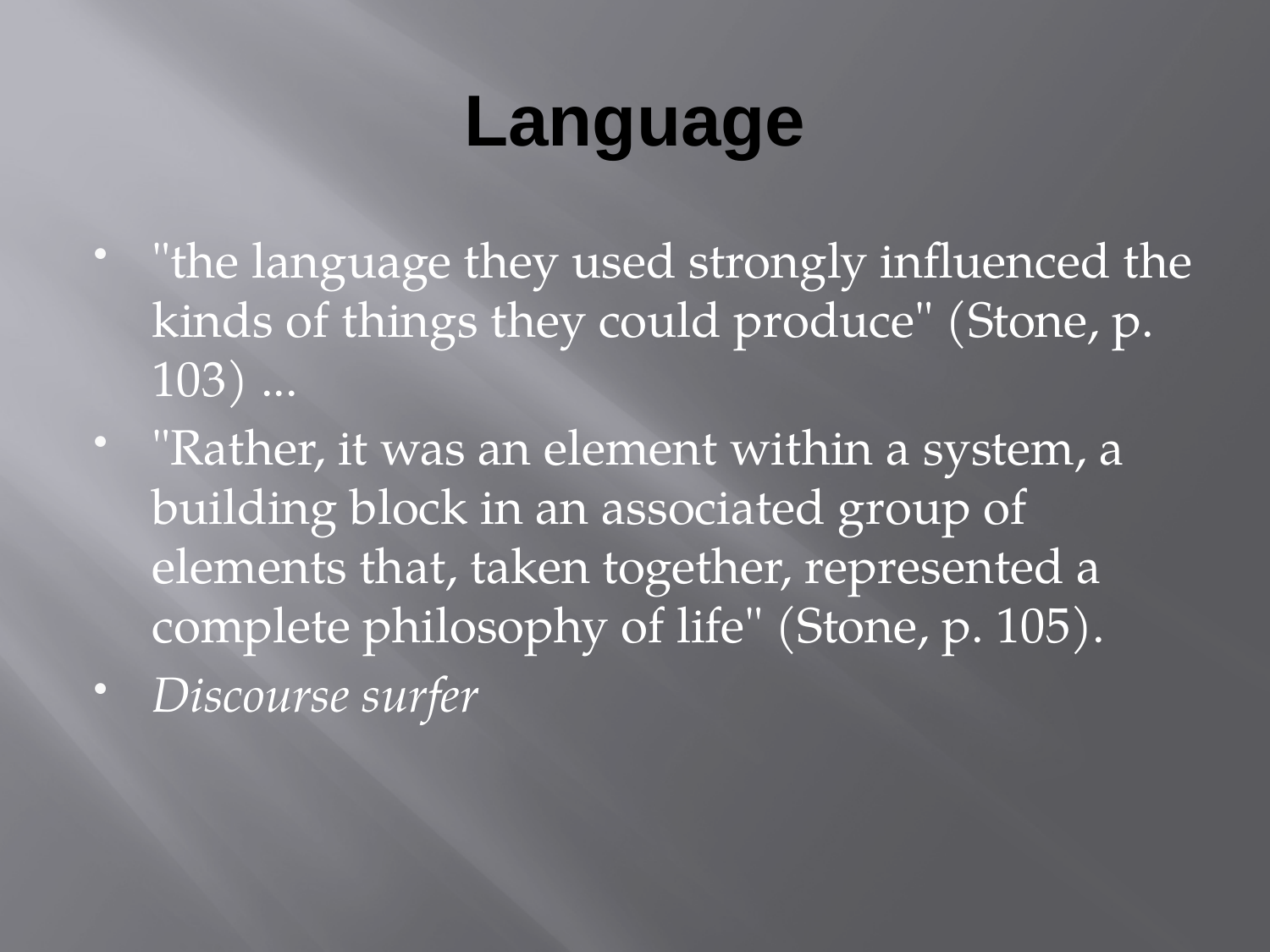

# Language
"the language they used strongly influenced the kinds of things they could produce" (Stone, p. 103) ...
"Rather, it was an element within a system, a building block in an associated group of elements that, taken together, represented a complete philosophy of life" (Stone, p. 105).
Discourse surfer